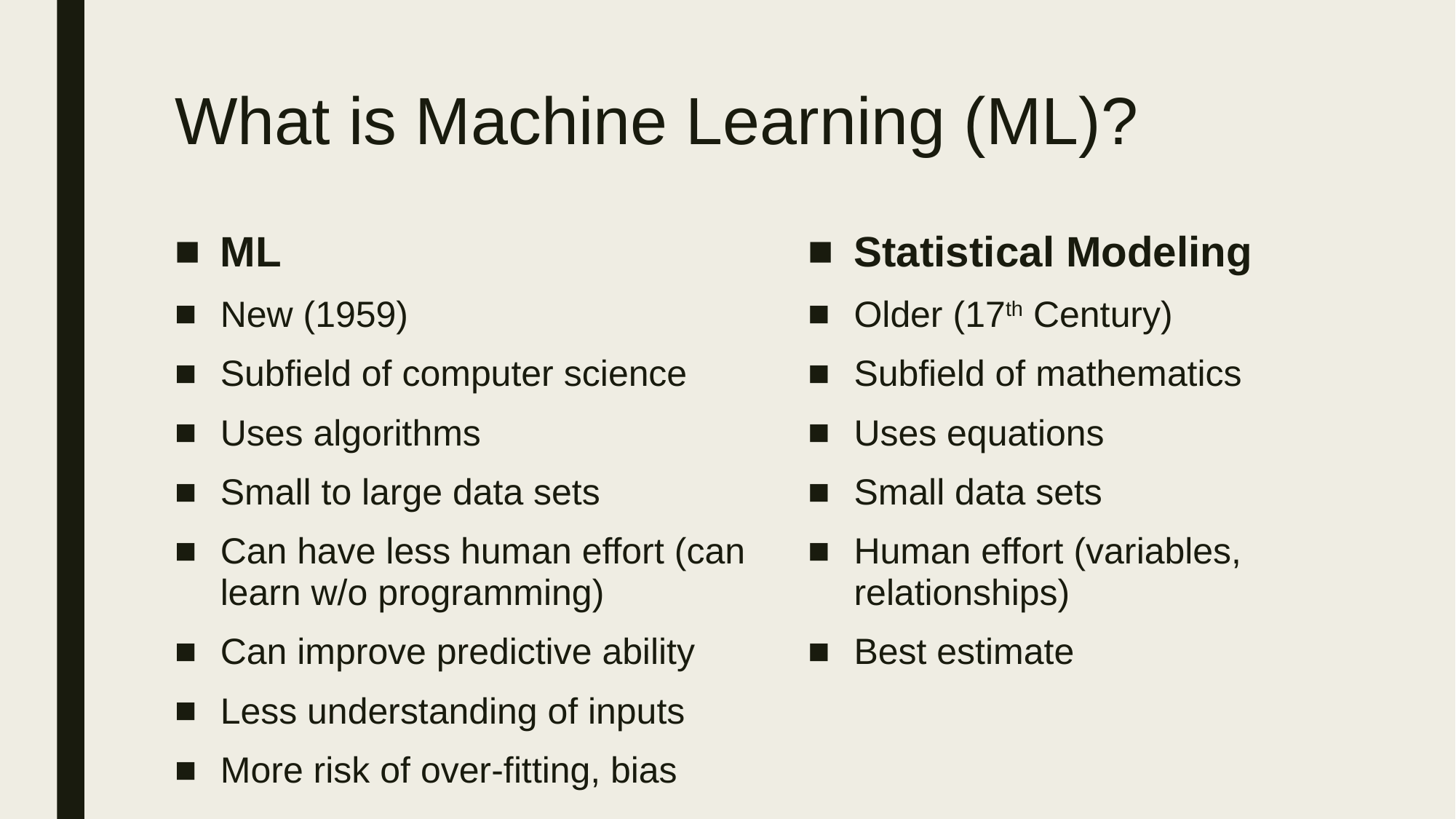

# What is Machine Learning (ML)?
ML
New (1959)
Subfield of computer science
Uses algorithms
Small to large data sets
Can have less human effort (can learn w/o programming)
Can improve predictive ability
Less understanding of inputs
More risk of over-fitting, bias
Statistical Modeling
Older (17th Century)
Subfield of mathematics
Uses equations
Small data sets
Human effort (variables, relationships)
Best estimate